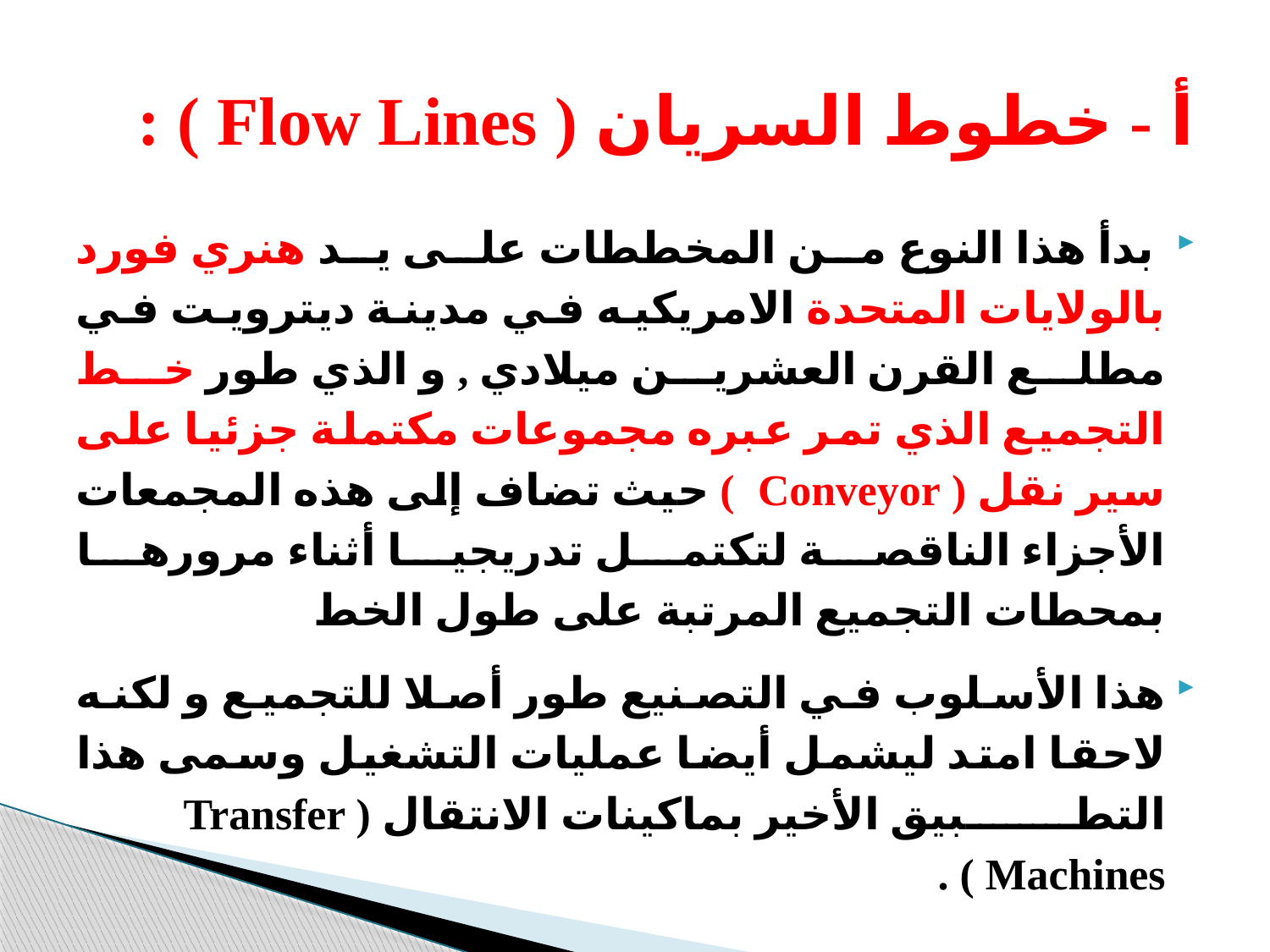

# أ - خطوط السريان ( Flow Lines ) :
 بدأ هذا النوع من المخططات على يد هنري فورد بالولايات المتحدة الامريكيه في مدينة ديترويت في مطلع القرن العشرين ميلادي , و الذي طور خط التجميع الذي تمر عبره مجموعات مكتملة جزئيا على سير نقل ( Conveyor  ) حيث تضاف إلى هذه المجمعات الأجزاء الناقصة لتكتمل تدريجيا أثناء مرورها بمحطات التجميع المرتبة على طول الخط
هذا الأسلوب في التصنيع طور أصلا للتجميع و لكنه لاحقا امتد ليشمل أيضا عمليات التشغيل وسمى هذا التطبيق الأخير بماكينات الانتقال ( Transfer Machines ) .